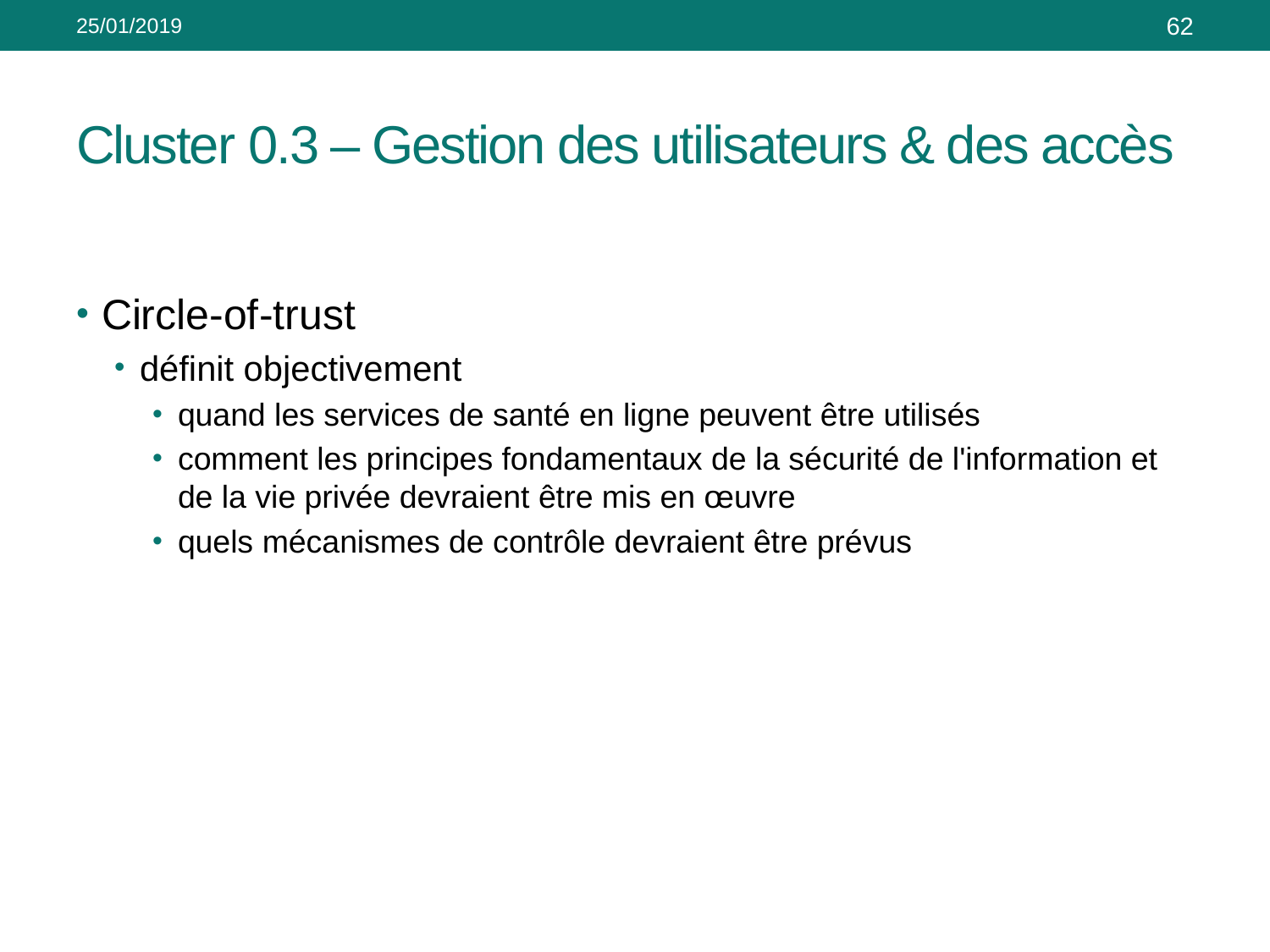

25/01/2019
62
# Cluster 0.3 – Gestion des utilisateurs & des accès

Circle-of-trust
définit objectivement
quand les services de santé en ligne peuvent être utilisés
comment les principes fondamentaux de la sécurité de l'information et de la vie privée devraient être mis en œuvre
quels mécanismes de contrôle devraient être prévus